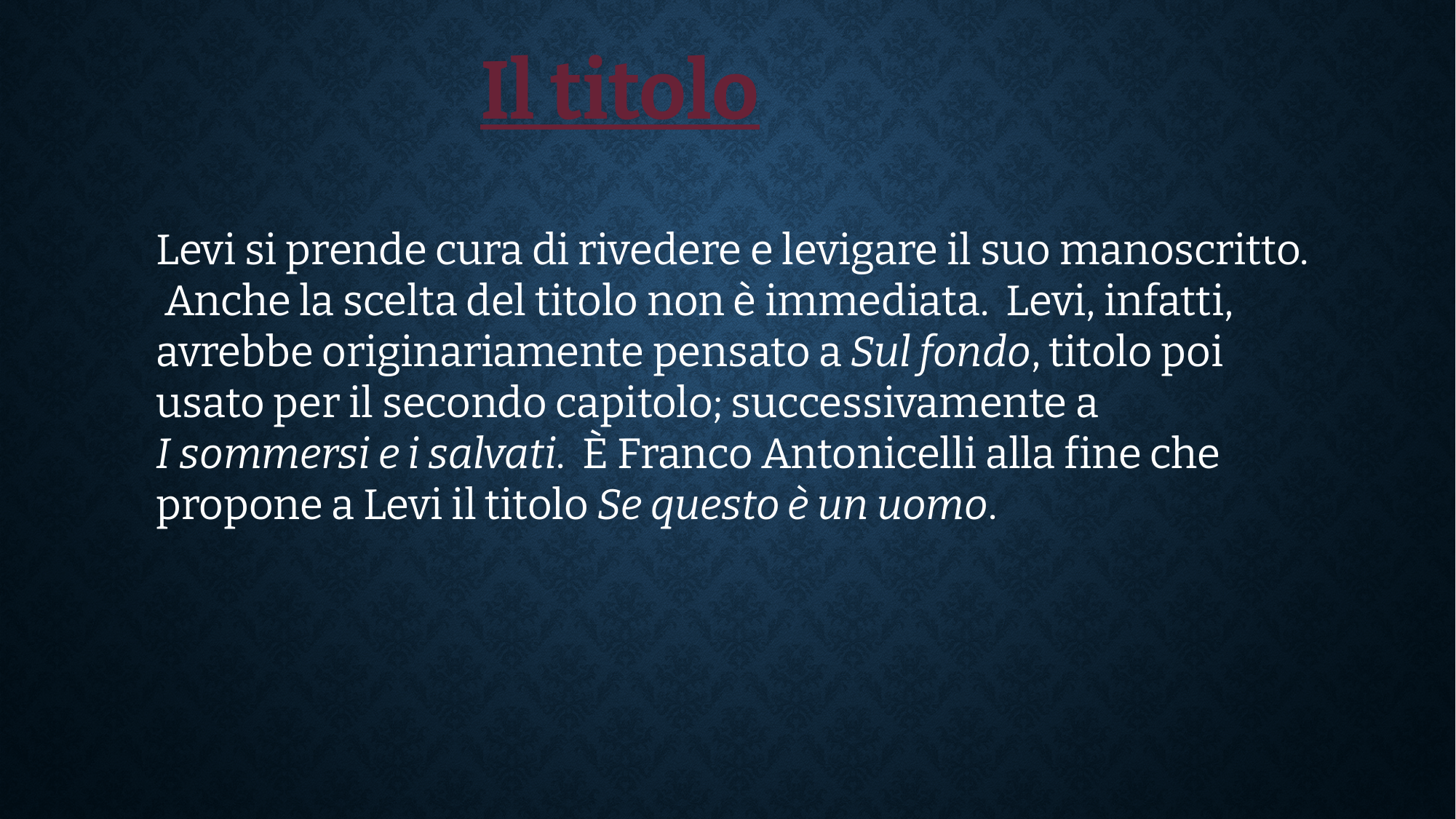

Il titolo
Levi si prende cura di rivedere e levigare il suo manoscritto.  Anche la scelta del titolo non è immediata.  Levi, infatti, avrebbe originariamente pensato a Sul fondo, titolo poi usato per il secondo capitolo; successivamente a
I sommersi e i salvati.  È Franco Antonicelli alla fine che propone a Levi il titolo Se questo è un uomo.